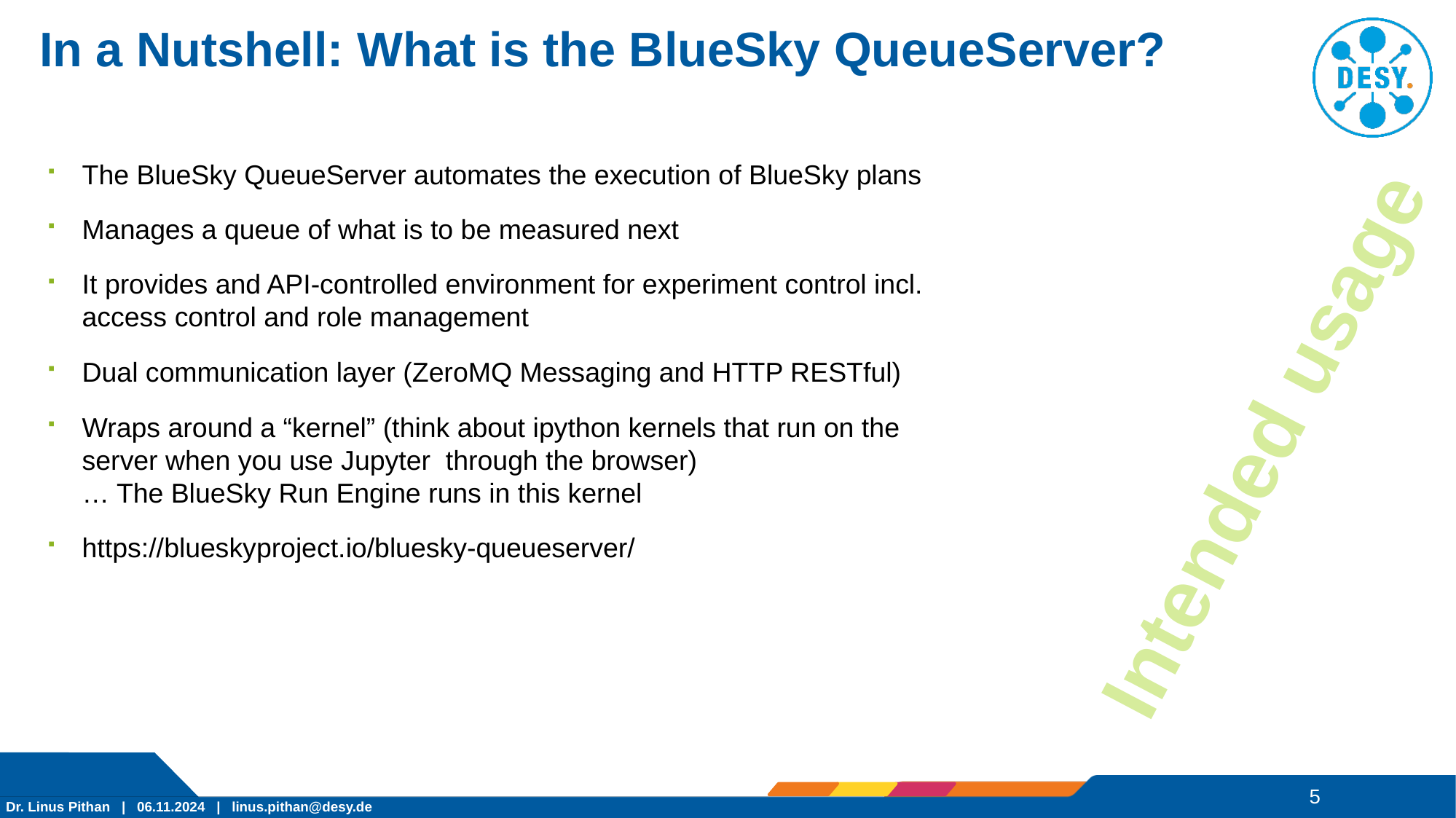

In a Nutshell: What is the BlueSky QueueServer?
The BlueSky QueueServer automates the execution of BlueSky plans
Manages a queue of what is to be measured next
It provides and API-controlled environment for experiment control incl. access control and role management
Dual communication layer (ZeroMQ Messaging and HTTP RESTful)
Wraps around a “kernel” (think about ipython kernels that run on the server when you use Jupyter  through the browser)
… The BlueSky Run Engine runs in this kernel
https://blueskyproject.io/bluesky-queueserver/

Intended usage